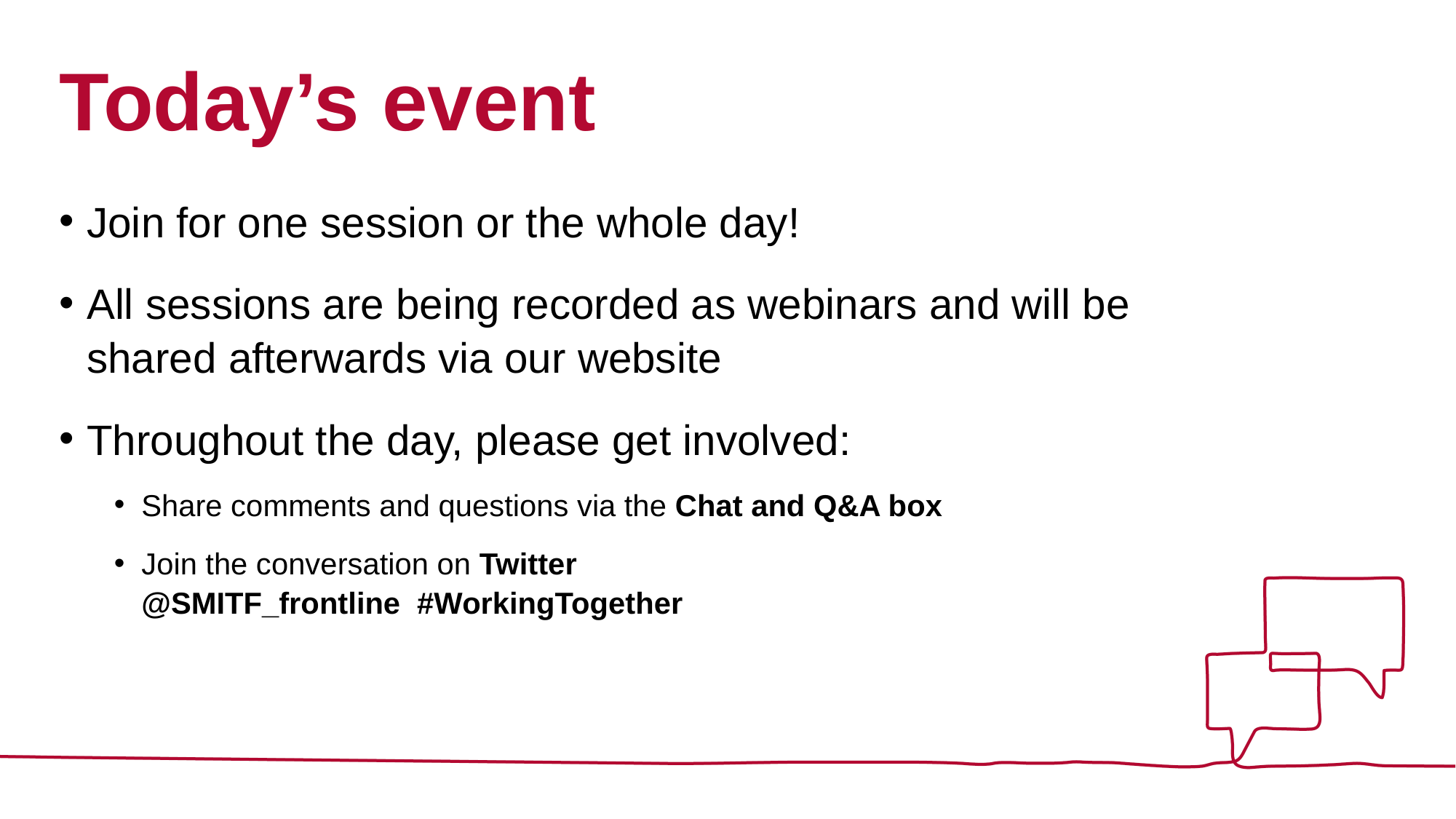

# Today’s event
Join for one session or the whole day!
All sessions are being recorded as webinars and will be shared afterwards via our website
Throughout the day, please get involved:
Share comments and questions via the Chat and Q&A box
Join the conversation on Twitter
@SMITF_frontline  #WorkingTogether